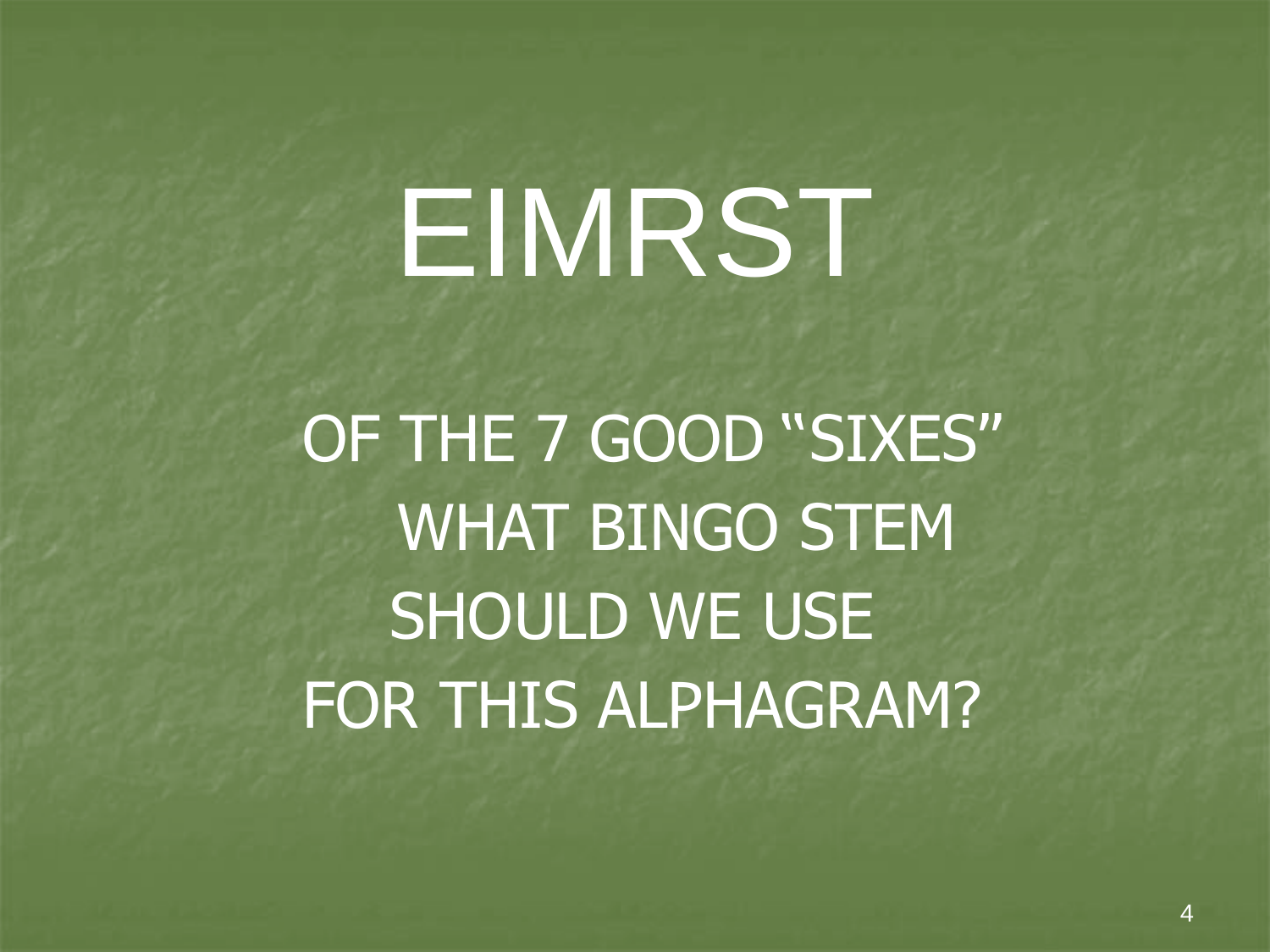

EIMRST
     OF THE 7 GOOD “SIXES”
	  	 WHAT BINGO STEM
	       SHOULD WE USE
     FOR THIS ALPHAGRAM?
4